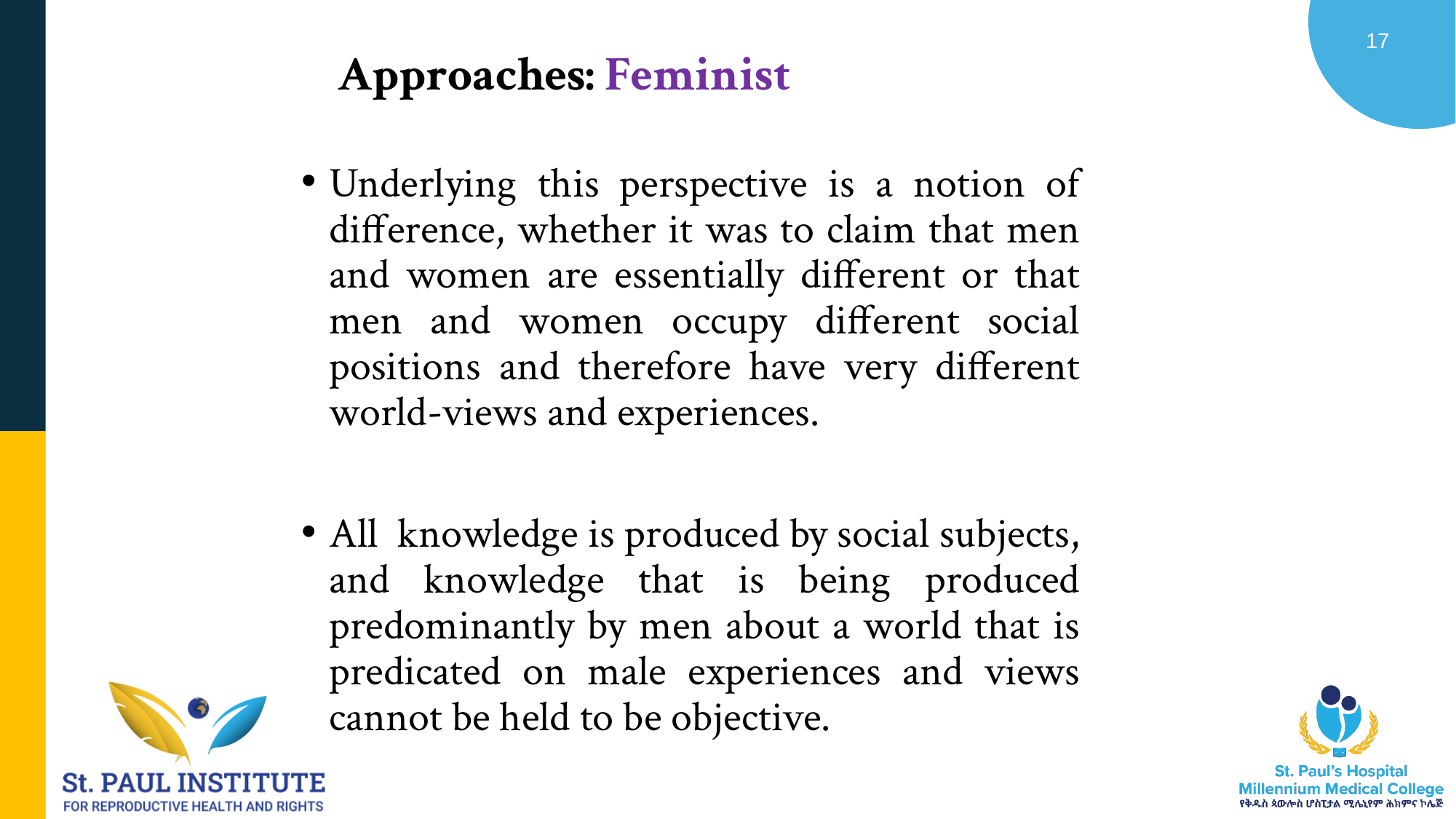

12/17/2025
17
#
M Molla (PhD, SPH )
Approaches: Feminist
Underlying this perspective is a notion of difference, whether it was to claim that men and women are essentially different or that men and women occupy different social positions and therefore have very different world-views and experiences.

All  knowledge is produced by social subjects, and knowledge that is being produced predominantly by men about a world that is predicated on male experiences and views cannot be held to be objective.